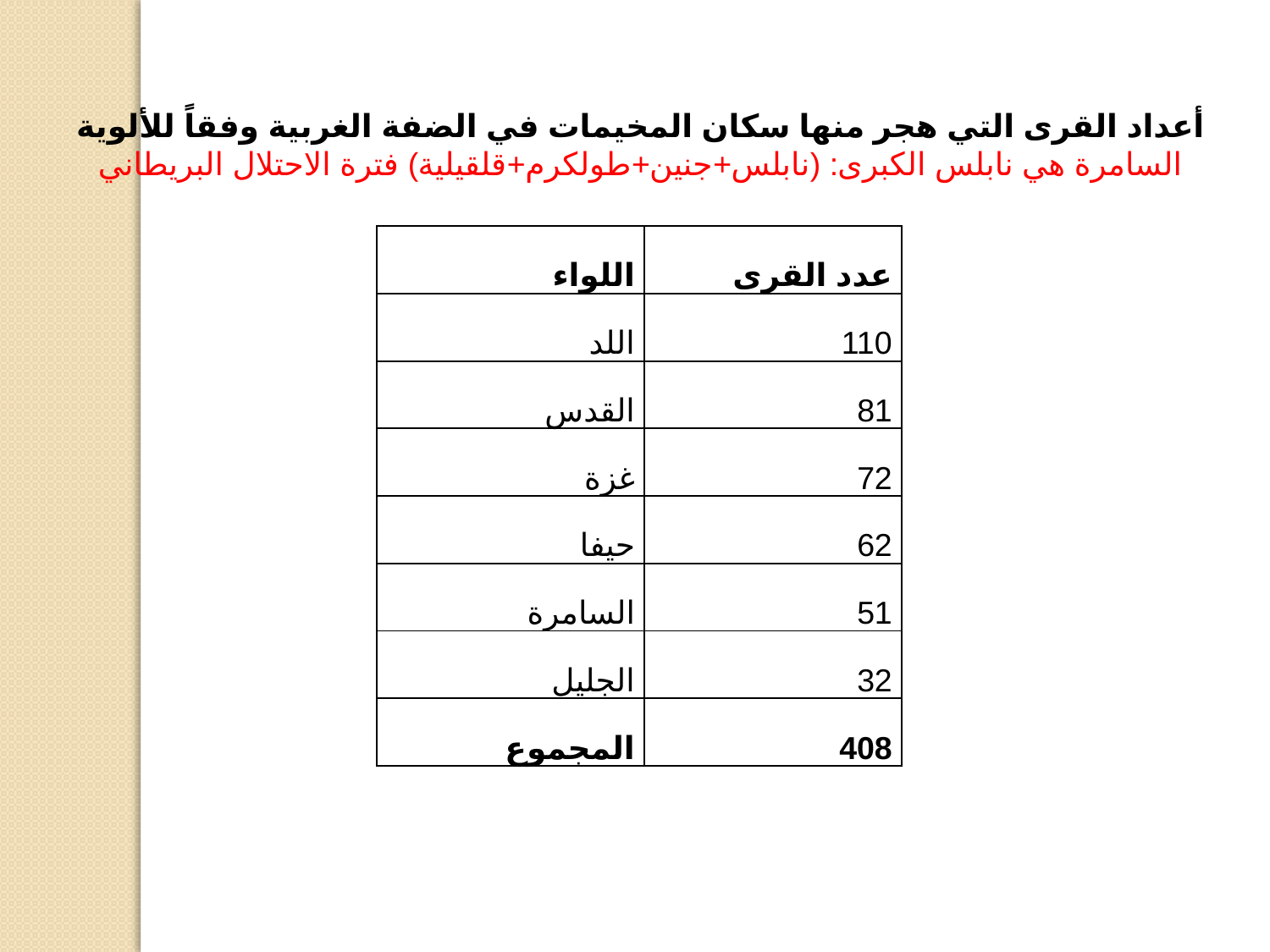

أعداد القرى التي هجر منها سكان المخيمات في الضفة الغربية وفقاً للألوية
السامرة هي نابلس الكبرى: (نابلس+جنين+طولكرم+قلقيلية) فترة الاحتلال البريطاني

| اللواء | عدد القرى |
| --- | --- |
| اللد | 110 |
| القدس | 81 |
| غزة | 72 |
| حيفا | 62 |
| السامرة | 51 |
| الجليل | 32 |
| المجموع | 408 |